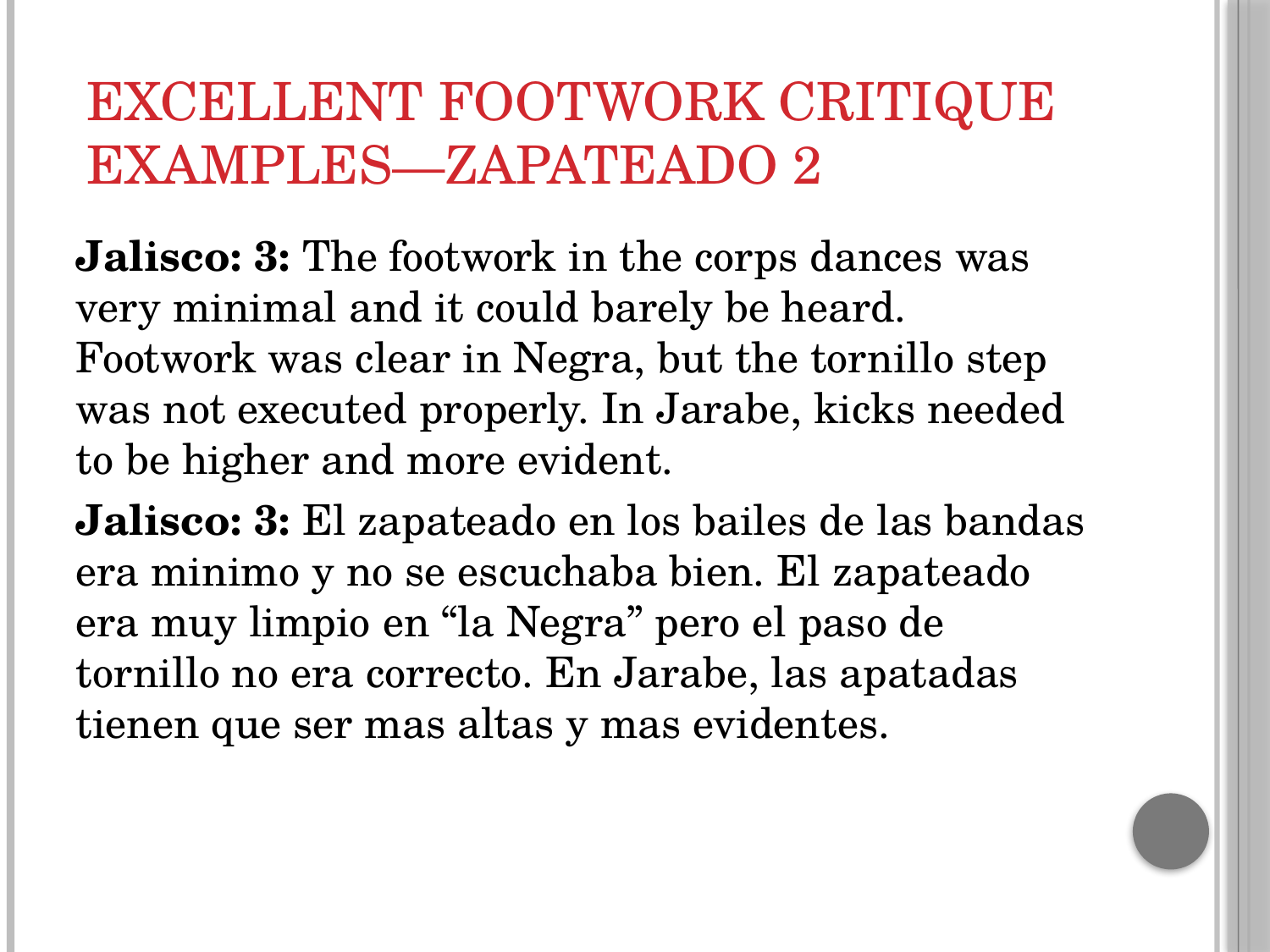

# Excellent Footwork critique examples—Zapateado 2
Jalisco: 3: The footwork in the corps dances was very minimal and it could barely be heard. Footwork was clear in Negra, but the tornillo step was not executed properly. In Jarabe, kicks needed to be higher and more evident.
Jalisco: 3: El zapateado en los bailes de las bandas era minimo y no se escuchaba bien. El zapateado era muy limpio en “la Negra” pero el paso de tornillo no era correcto. En Jarabe, las apatadas tienen que ser mas altas y mas evidentes.